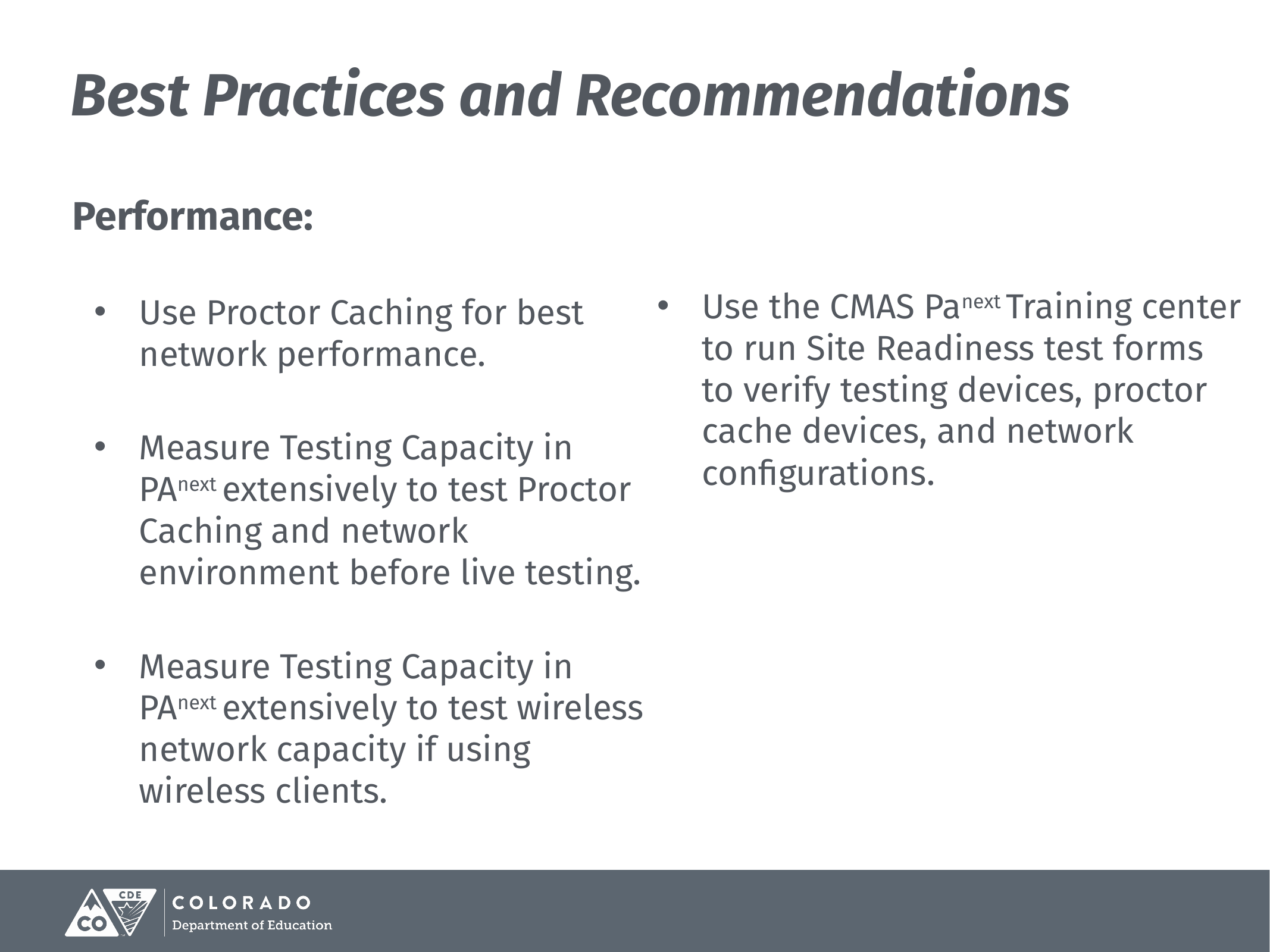

# Best Practices and Recommendations
Performance:
Use Proctor Caching for best network performance.
Measure Testing Capacity in PAnext extensively to test Proctor Caching and network environment before live testing.
Measure Testing Capacity in PAnext extensively to test wireless network capacity if using wireless clients.

Use the CMAS Panext Training center to run Site Readiness test forms to verify testing devices, proctor cache devices, and network configurations.